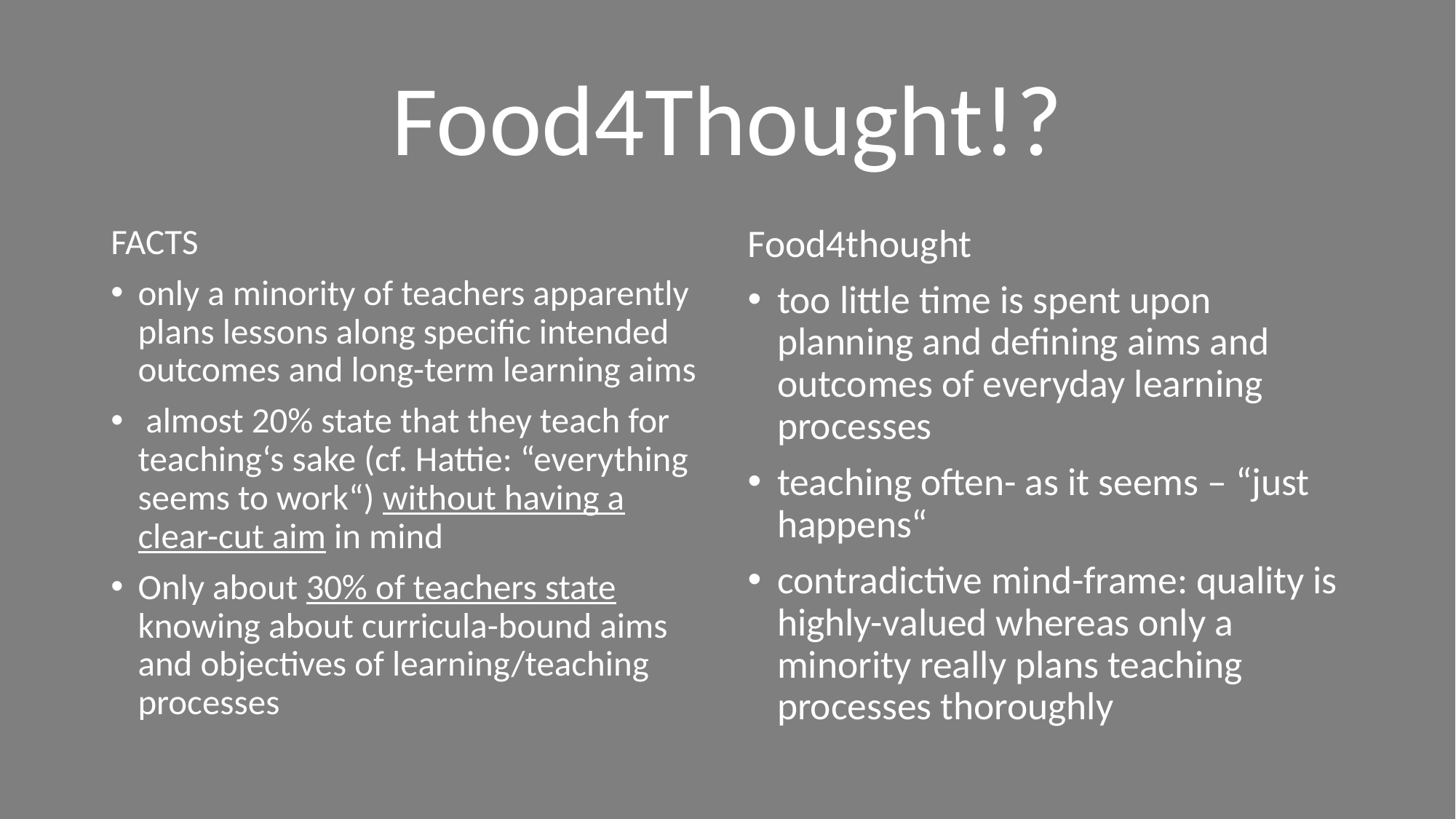

# Food4Thought!?
FACTS
only a minority of teachers apparently plans lessons along specific intended outcomes and long-term learning aims
 almost 20% state that they teach for teaching‘s sake (cf. Hattie: “everything seems to work“) without having a clear-cut aim in mind
Only about 30% of teachers state knowing about curricula-bound aims and objectives of learning/teaching processes

Food4thought
too little time is spent upon planning and defining aims and outcomes of everyday learning processes
teaching often- as it seems – “just happens“
contradictive mind-frame: quality is highly-valued whereas only a minority really plans teaching processes thoroughly